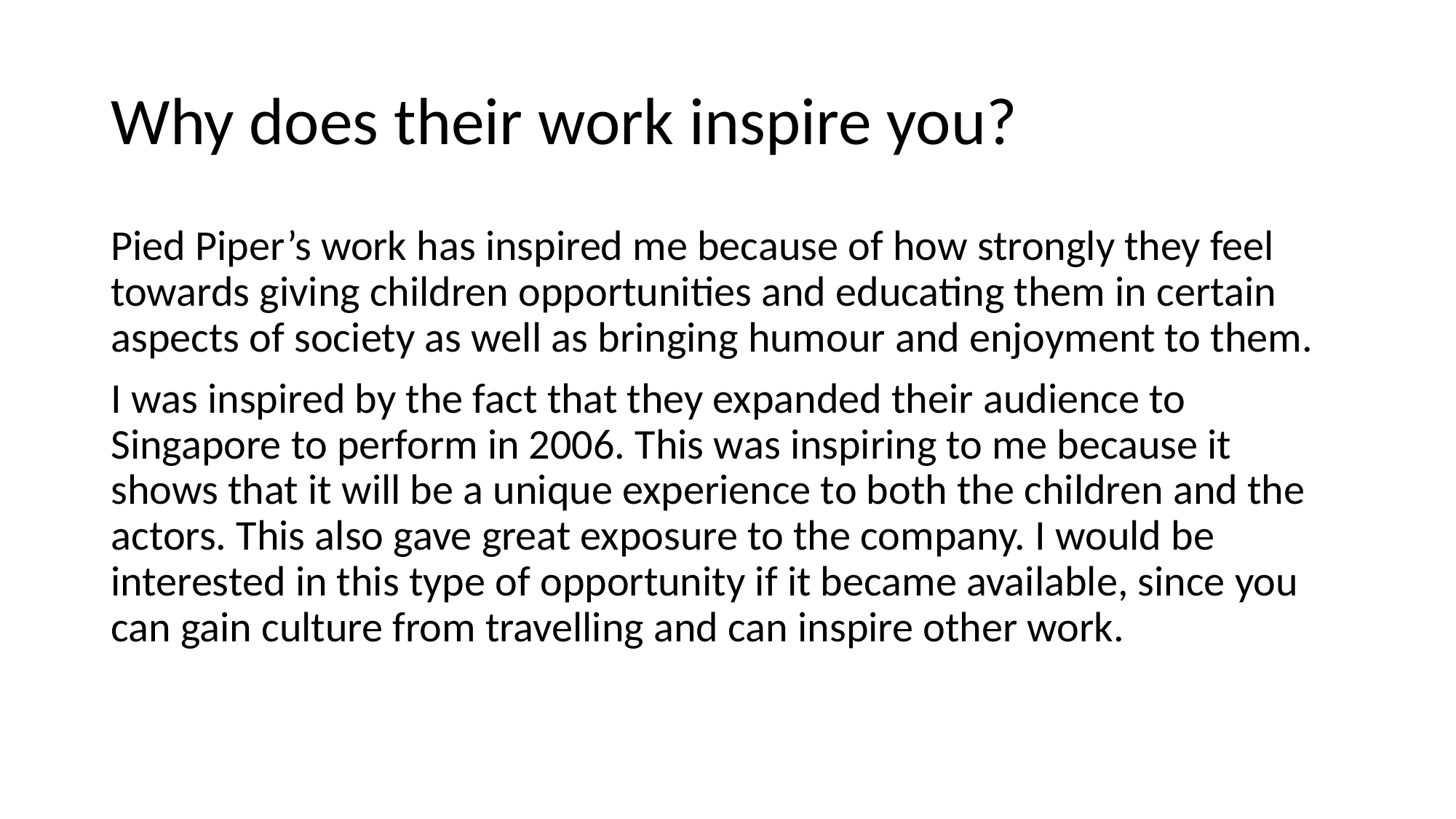

# Why does their work inspire you?
Pied Piper’s work has inspired me because of how strongly they feel towards giving children opportunities and educating them in certain aspects of society as well as bringing humour and enjoyment to them.
I was inspired by the fact that they expanded their audience to Singapore to perform in 2006. This was inspiring to me because it shows that it will be a unique experience to both the children and the actors. This also gave great exposure to the company. I would be interested in this type of opportunity if it became available, since you can gain culture from travelling and can inspire other work.